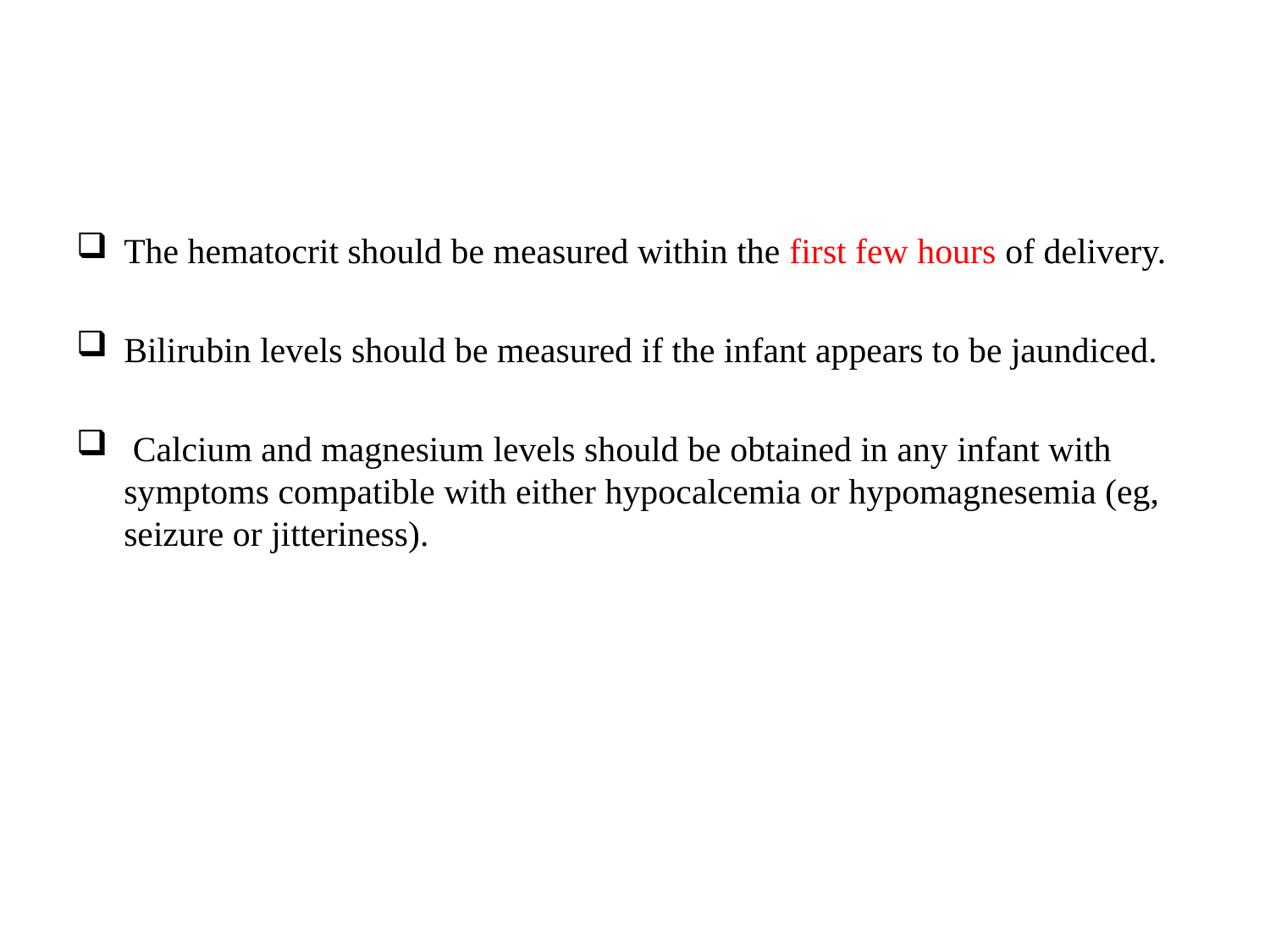

#
The hematocrit should be measured within the first few hours of delivery.

Bilirubin levels should be measured if the infant appears to be jaundiced.

 Calcium and magnesium levels should be obtained in any infant with symptoms compatible with either hypocalcemia or hypomagnesemia (eg, seizure or jitteriness).